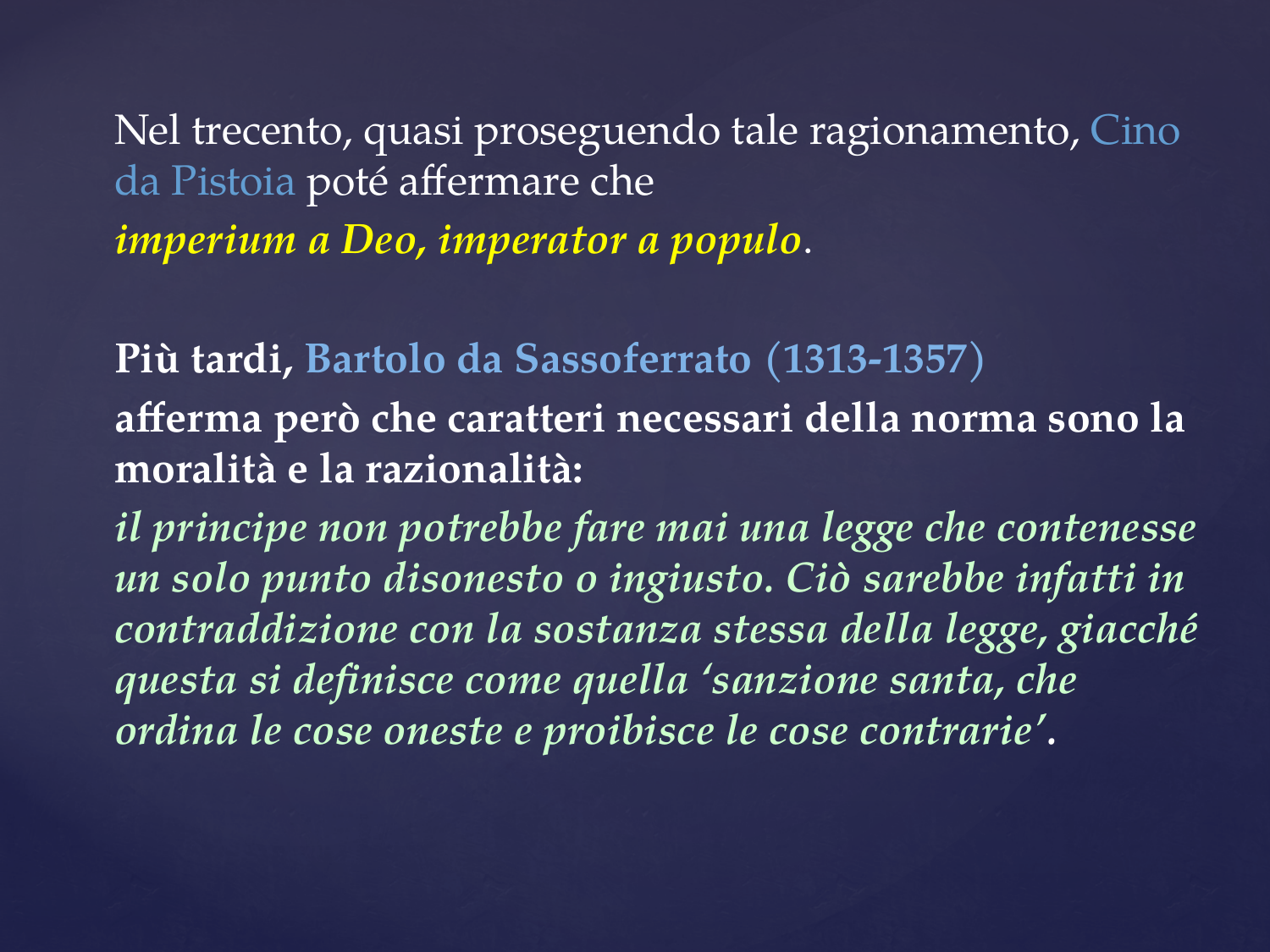

Nel trecento, quasi proseguendo tale ragionamento, Cino da Pistoia poté affermare che
imperium a Deo, imperator a populo.

Più tardi, Bartolo da Sassoferrato (1313-1357)
afferma però che caratteri necessari della norma sono la moralità e la razionalità:
il principe non potrebbe fare mai una legge che contenesse un solo punto disonesto o ingiusto. Ciò sarebbe infatti in contraddizione con la sostanza stessa della legge, giacché questa si definisce come quella ‘sanzione santa, che ordina le cose oneste e proibisce le cose contrarie’.